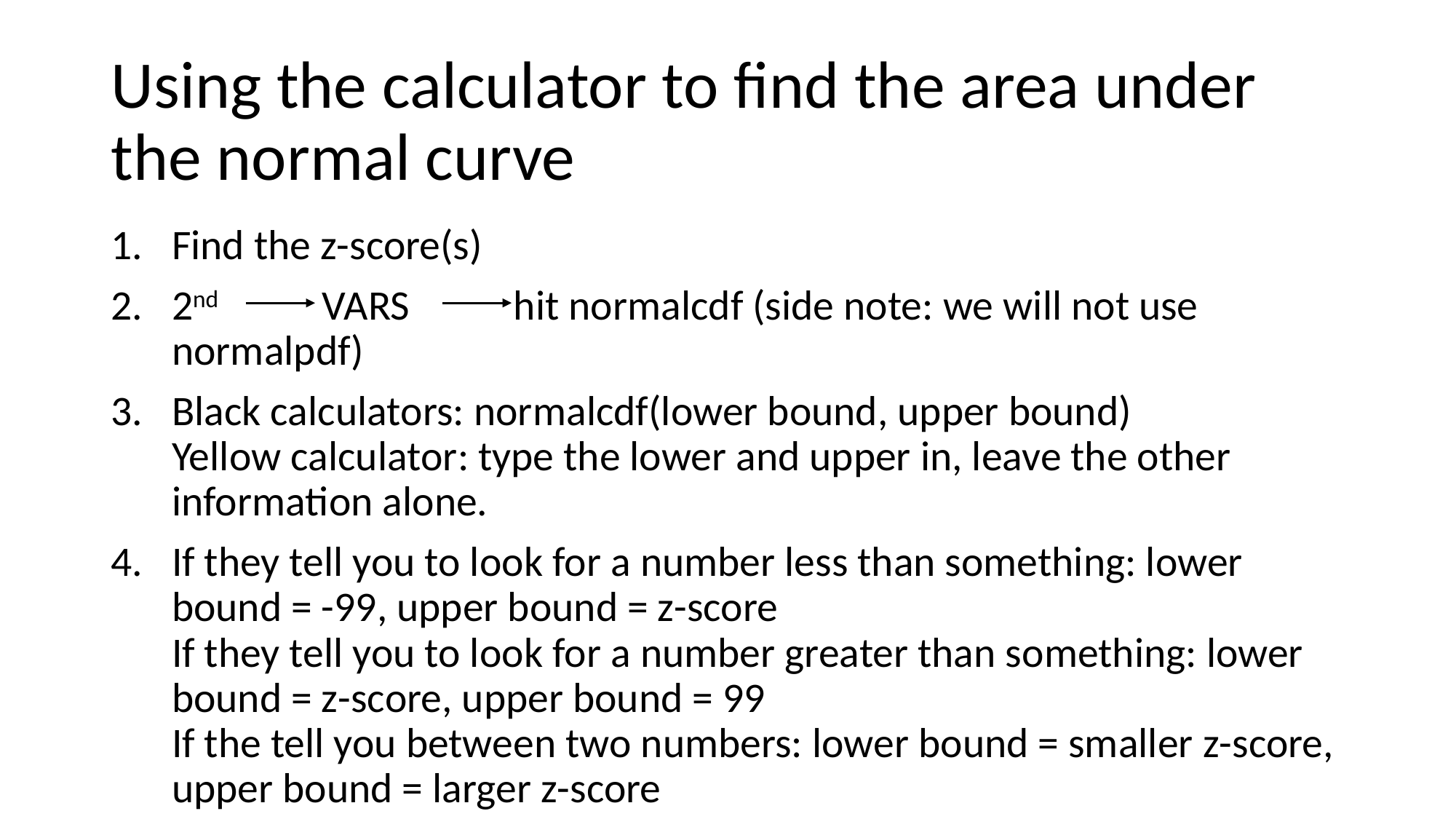

# Using the calculator to find the area under the normal curve
Find the z-score(s)
2nd           VARS           hit normalcdf (side note: we will not use normalpdf)
Black calculators: normalcdf(lower bound, upper bound)
Yellow calculator: type the lower and upper in, leave the other information alone.
If they tell you to look for a number less than something: lower bound = -99, upper bound = z-score
If they tell you to look for a number greater than something: lower bound = z-score, upper bound = 99
If the tell you between two numbers: lower bound = smaller z-score, upper bound = larger z-score